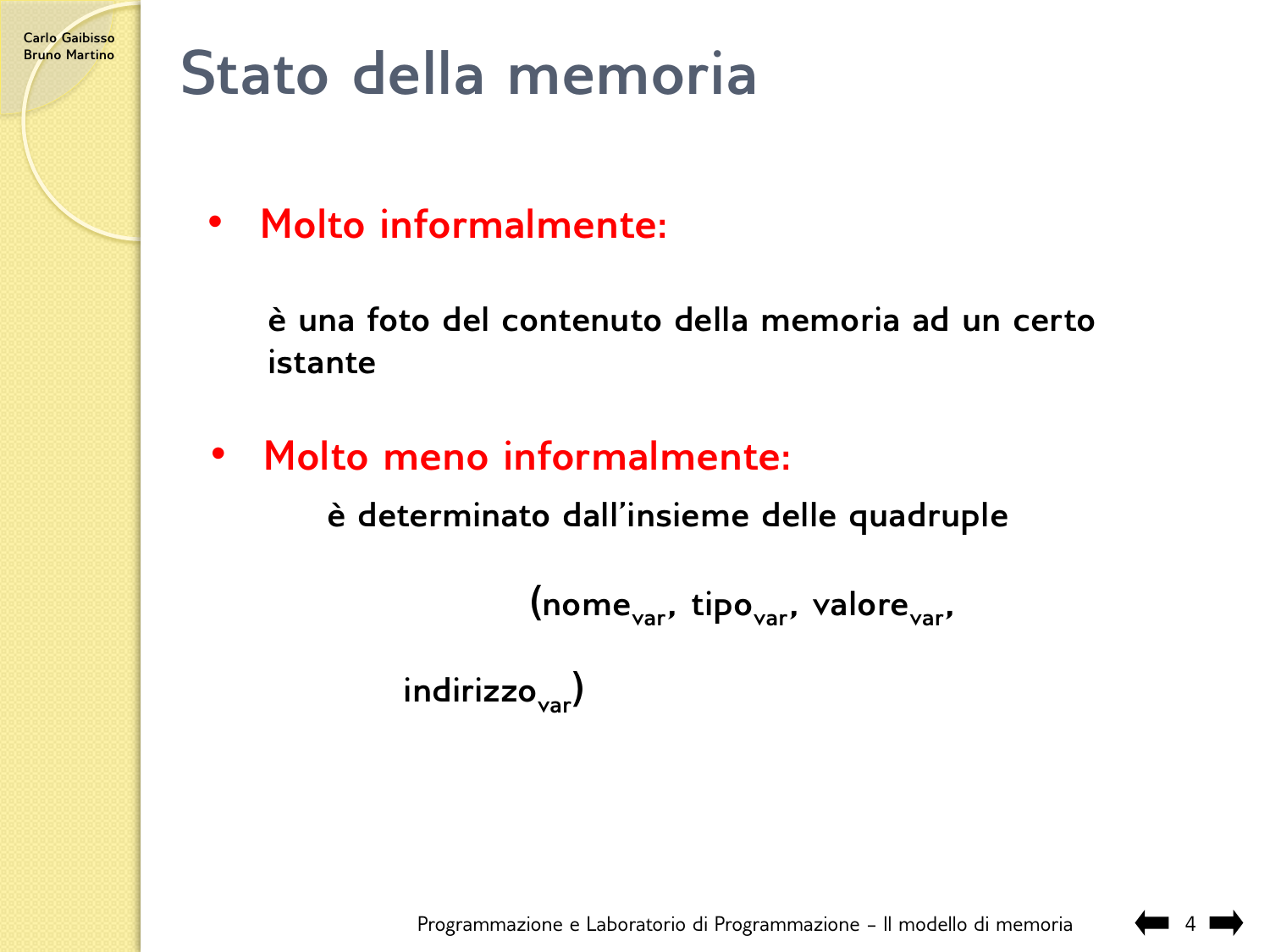

# Stato della memoria
Molto informalmente:
è una foto del contenuto della memoria ad un certo istante
Molto meno informalmente:
è determinato dall’insieme delle quadruple
		(nomevar, tipovar, valorevar, indirizzovar)
Programmazione e Laboratorio di Programmazione – Il modello di memoria
4